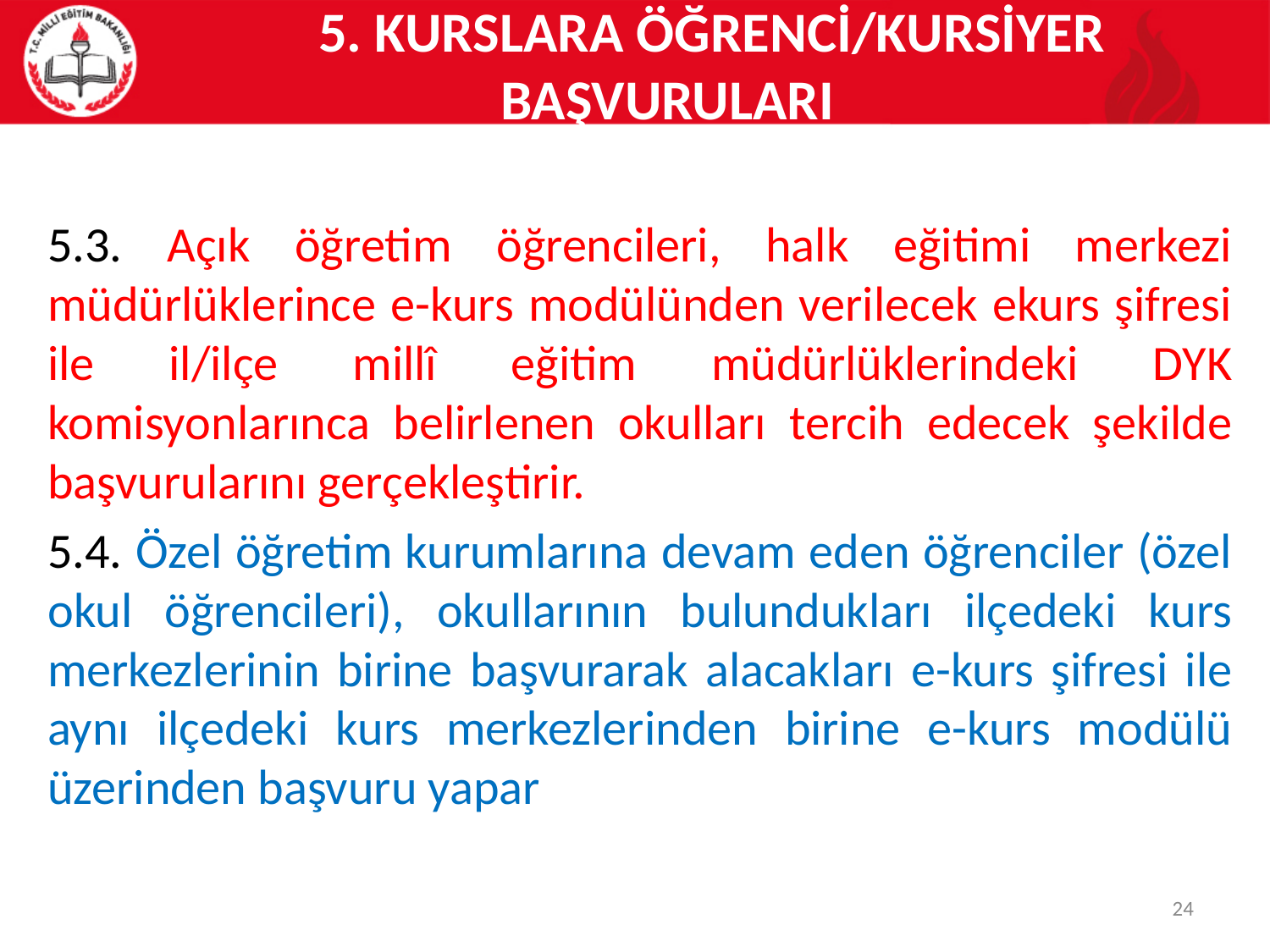

# 5. KURSLARA ÖĞRENCİ/KURSİYER BAŞVURULARI
5.3. Açık öğretim öğrencileri, halk eğitimi merkezi müdürlüklerince e-kurs modülünden verilecek ekurs şifresi ile il/ilçe millî eğitim müdürlüklerindeki DYK komisyonlarınca belirlenen okulları tercih edecek şekilde başvurularını gerçekleştirir.
5.4. Özel öğretim kurumlarına devam eden öğrenciler (özel okul öğrencileri), okullarının bulundukları ilçedeki kurs merkezlerinin birine başvurarak alacakları e-kurs şifresi ile aynı ilçedeki kurs merkezlerinden birine e-kurs modülü üzerinden başvuru yapar
24